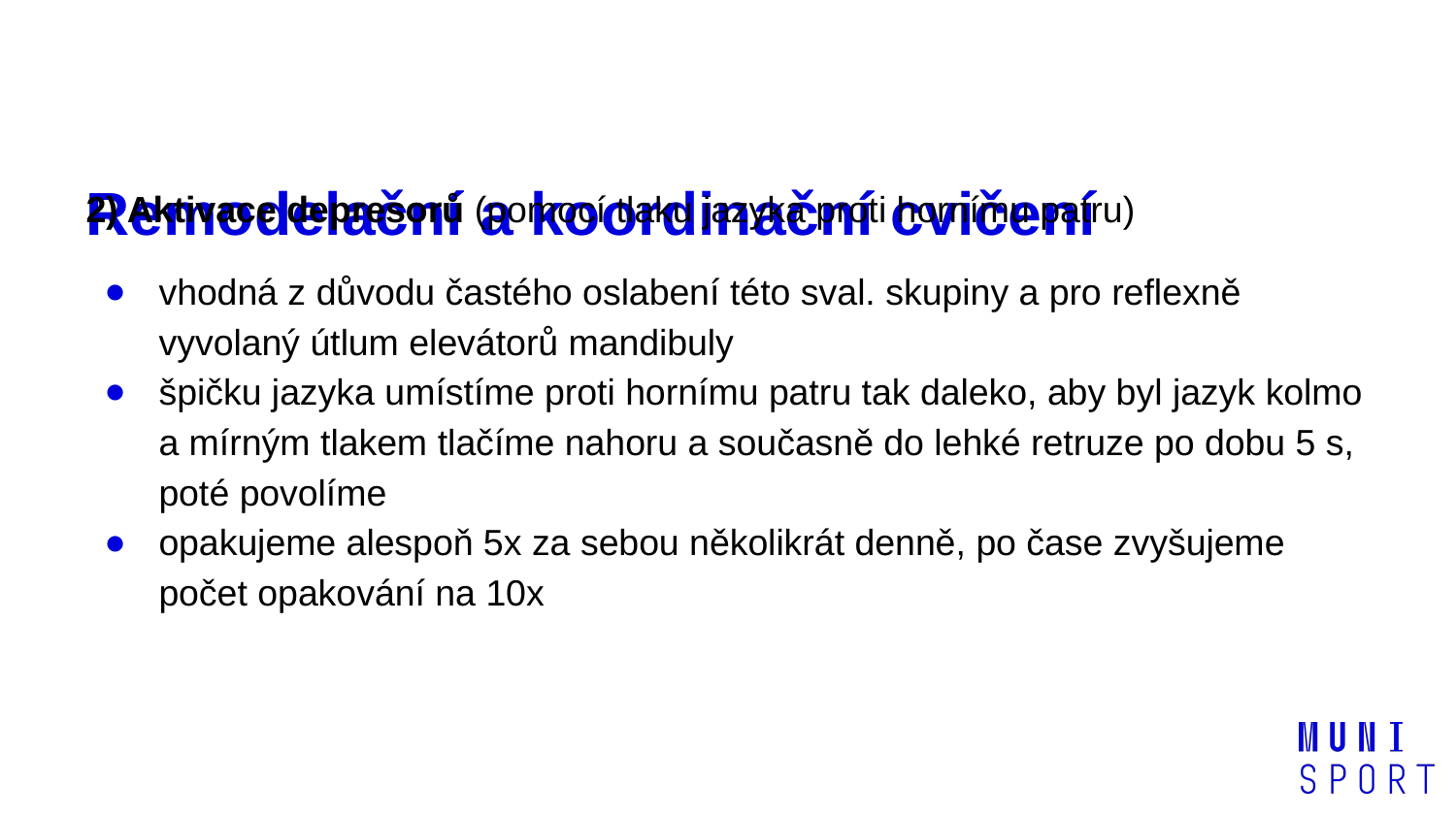

# Remodelační a koordinační cvičení
2) Aktivace depresorů (pomocí tlaku jazyka proti hornímu patru)

vhodná z důvodu častého oslabení této sval. skupiny a pro reflexně vyvolaný útlum elevátorů mandibuly
špičku jazyka umístíme proti hornímu patru tak daleko, aby byl jazyk kolmo a mírným tlakem tlačíme nahoru a současně do lehké retruze po dobu 5 s, poté povolíme
opakujeme alespoň 5x za sebou několikrát denně, po čase zvyšujeme počet opakování na 10x